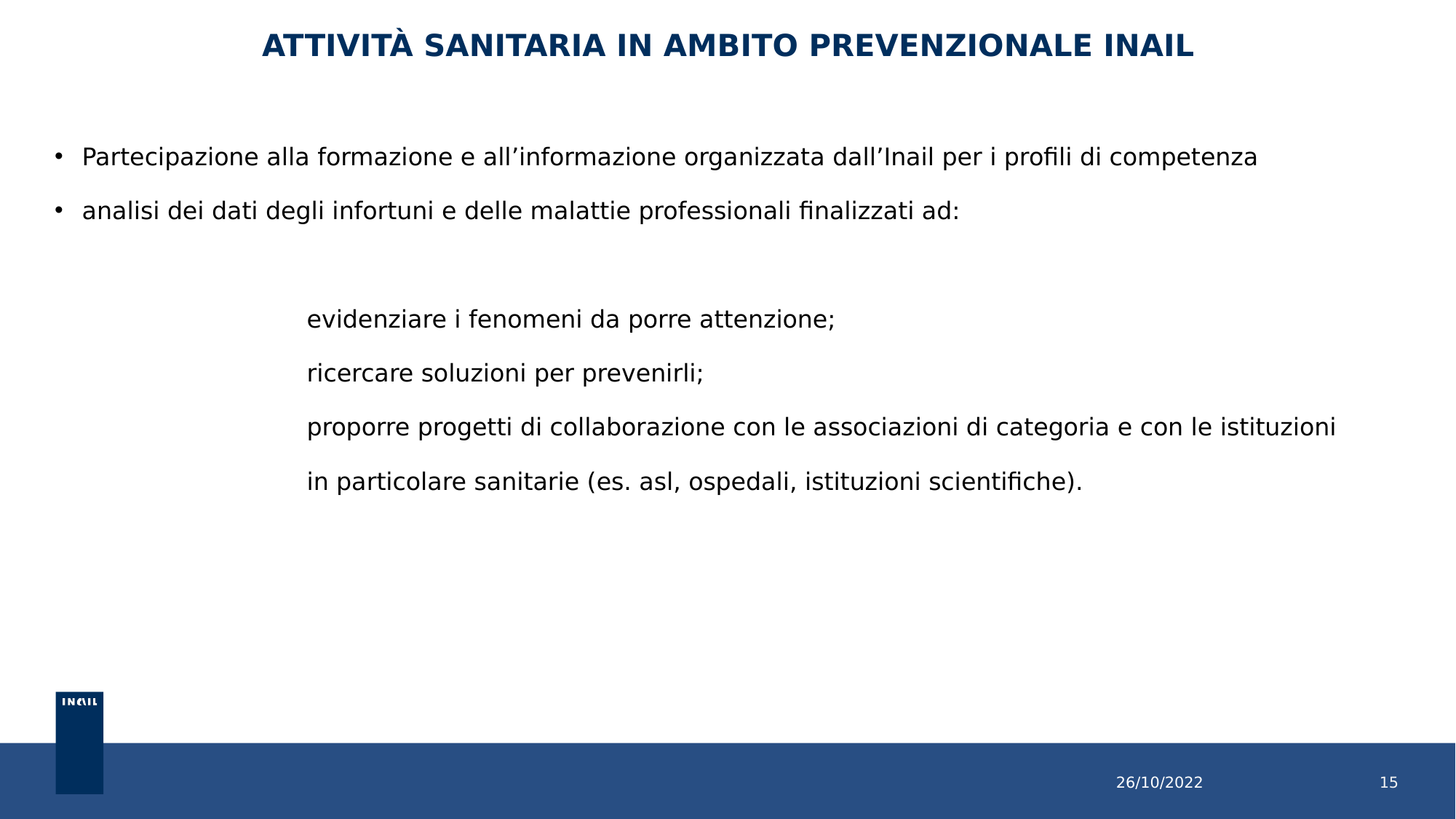

# ATTIVITÀ SANITARIA IN AMBITO PREVENZIONALE INAIL
Partecipazione alla formazione e all’informazione organizzata dall’Inail per i profili di competenza
analisi dei dati degli infortuni e delle malattie professionali finalizzati ad:

                                 evidenziare i fenomeni da porre attenzione;
                                 ricercare soluzioni per prevenirli;
                                 proporre progetti di collaborazione con le associazioni di categoria e con le istituzioni
                                 in particolare sanitarie (es. asl, ospedali, istituzioni scientifiche).

26/10/2022
15